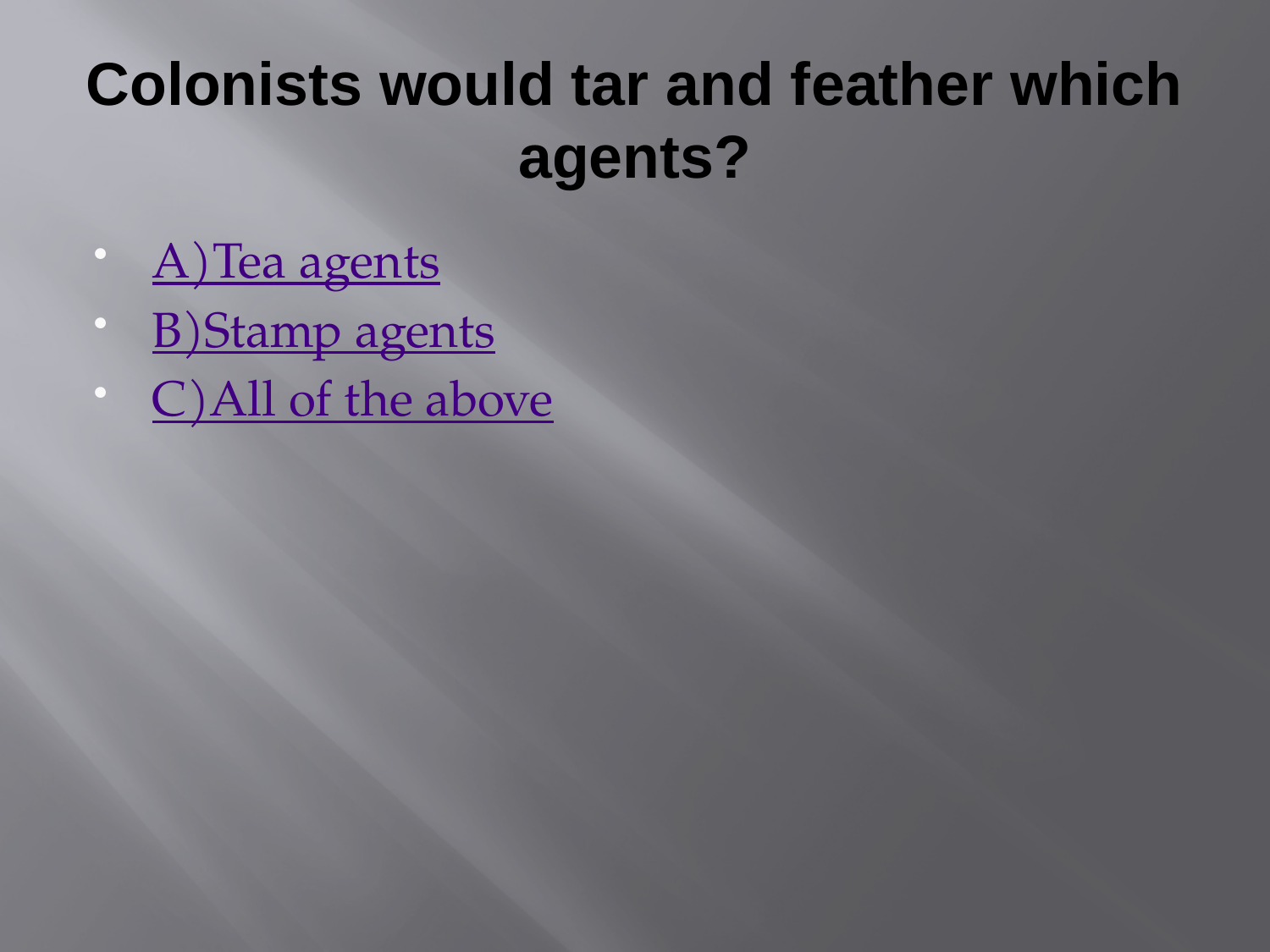

# Colonists would tar and feather which agents?
A)Tea agents
B)Stamp agents
C)All of the above